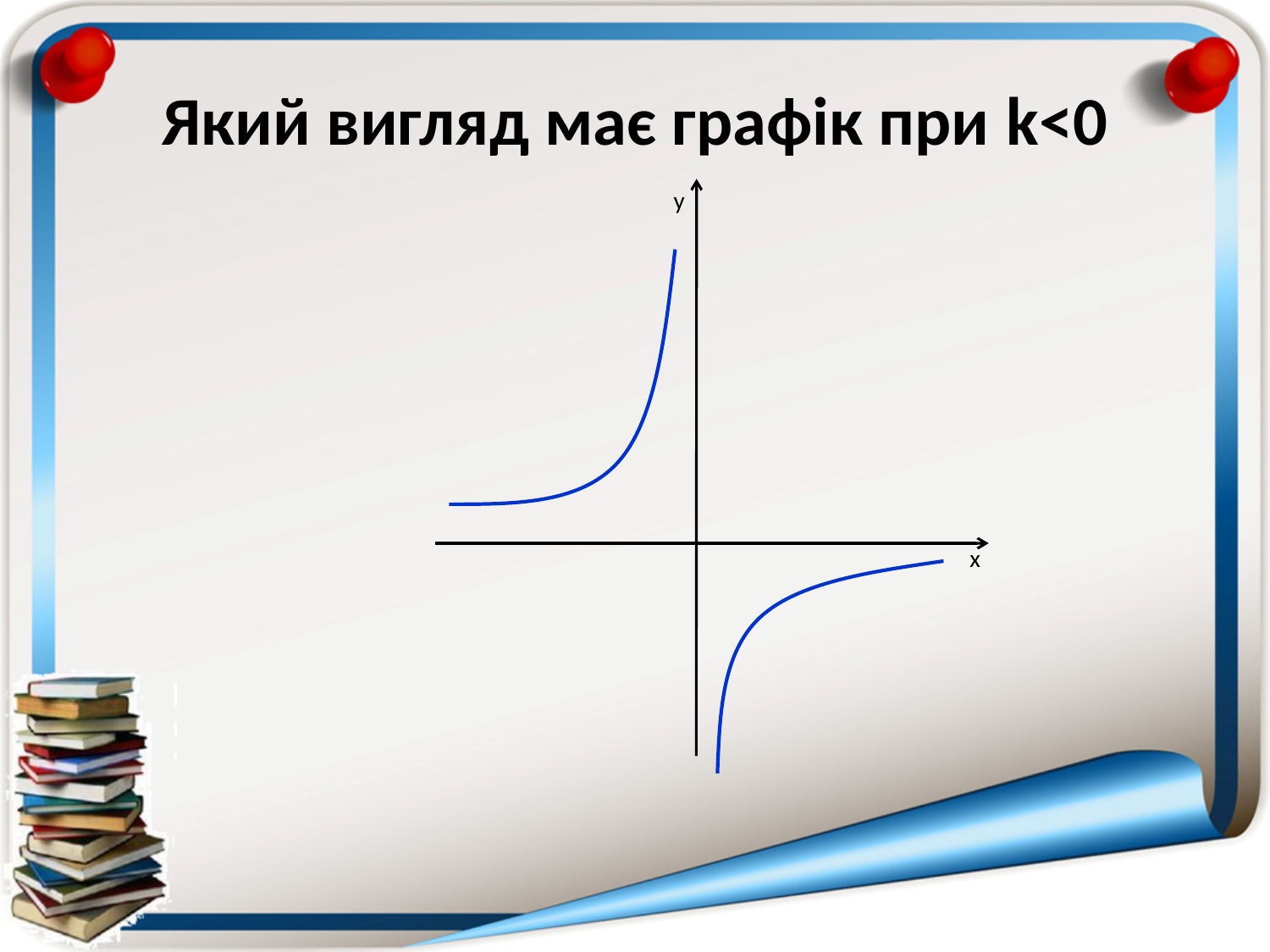

# Який вигляд має графік при k<0
у
х